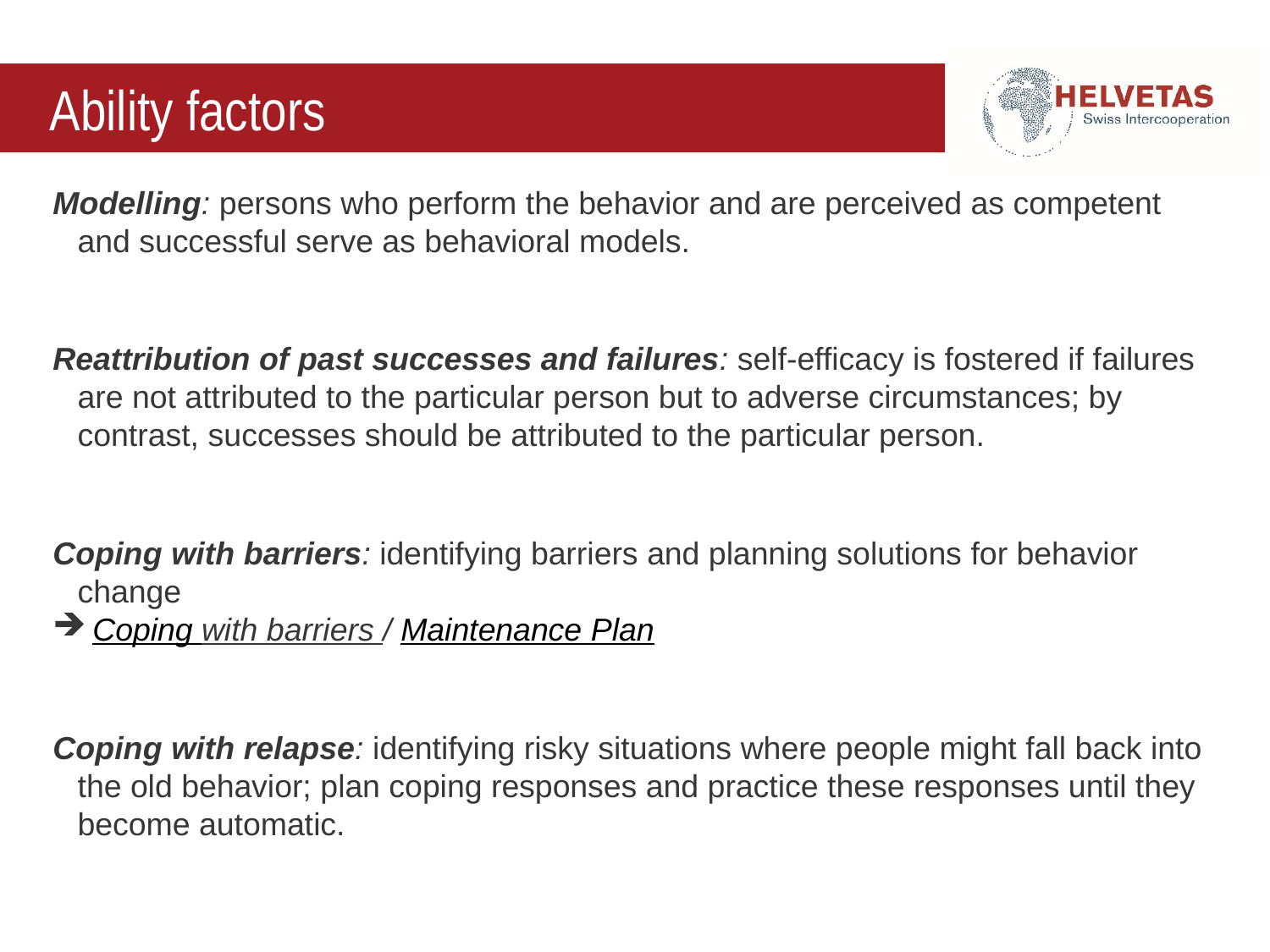

# Ability factors
Modelling: persons who perform the behavior and are perceived as competent and successful serve as behavioral models.

Reattribution of past successes and failures: self-efficacy is fostered if failures are not attributed to the particular person but to adverse circumstances; by contrast, successes should be attributed to the particular person.

Coping with barriers: identifying barriers and planning solutions for behavior change
Coping with barriers / Maintenance Plan

Coping with relapse: identifying risky situations where people might fall back into the old behavior; plan coping responses and practice these responses until they become automatic.